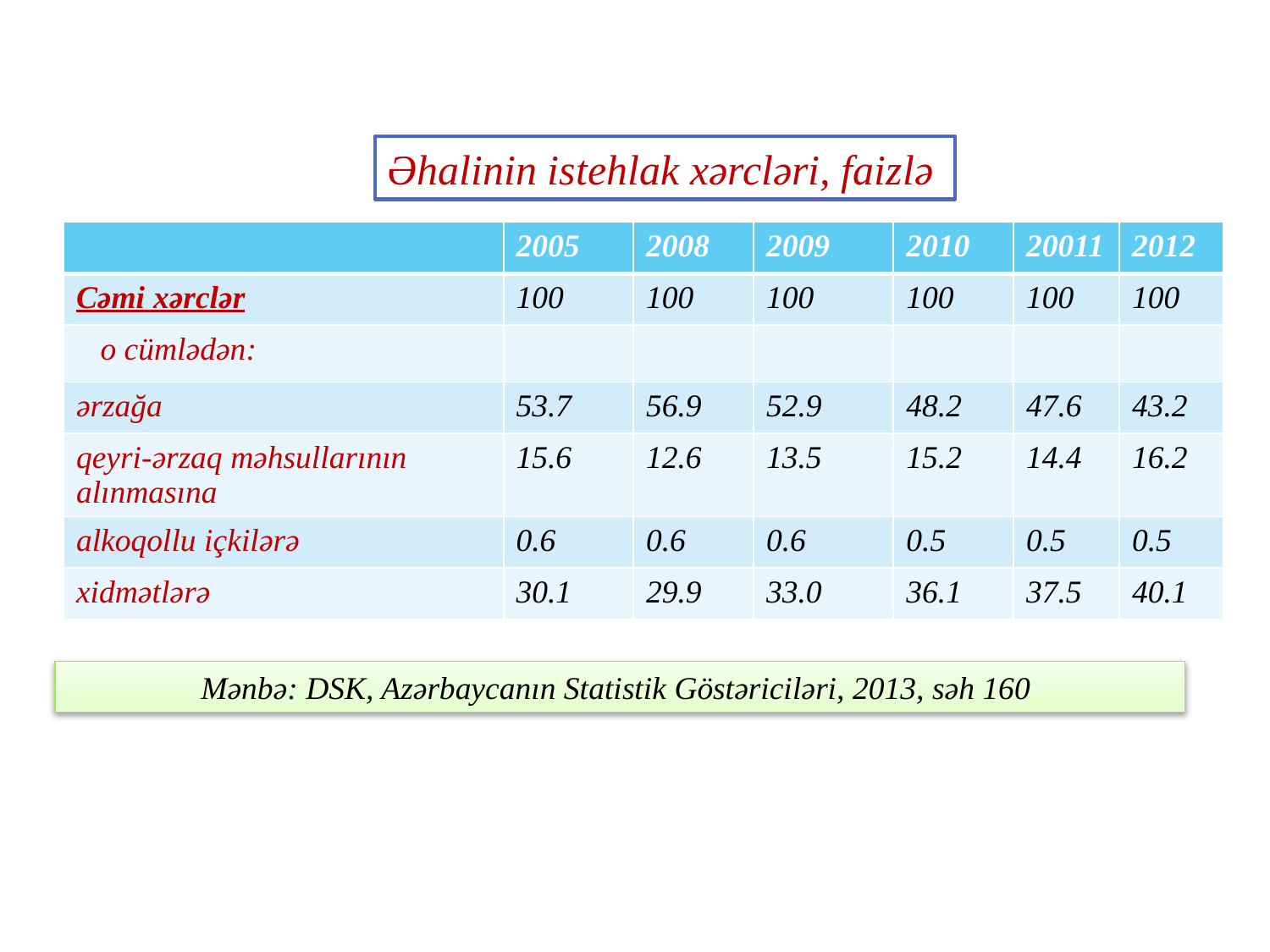

Əhalinin istehlak xərcləri, faizlə
|  | 2005 | 2008 | 2009 | 2010 | 20011 | 2012 |
| --- | --- | --- | --- | --- | --- | --- |
| Cəmi xərclər | 100 | 100 | 100 | 100 | 100 | 100 |
| o cümlədən: |  |  |  |  |  |  |
| ərzağa | 53.7 | 56.9 | 52.9 | 48.2 | 47.6 | 43.2 |
| qeyri-ərzaq məhsullarının alınmasına | 15.6 | 12.6 | 13.5 | 15.2 | 14.4 | 16.2 |
| alkoqollu içkilərə | 0.6 | 0.6 | 0.6 | 0.5 | 0.5 | 0.5 |
| xidmətlərə | 30.1 | 29.9 | 33.0 | 36.1 | 37.5 | 40.1 |
Mənbə: DSK, Azərbaycanın Statistik Göstəriciləri, 2013, səh 160